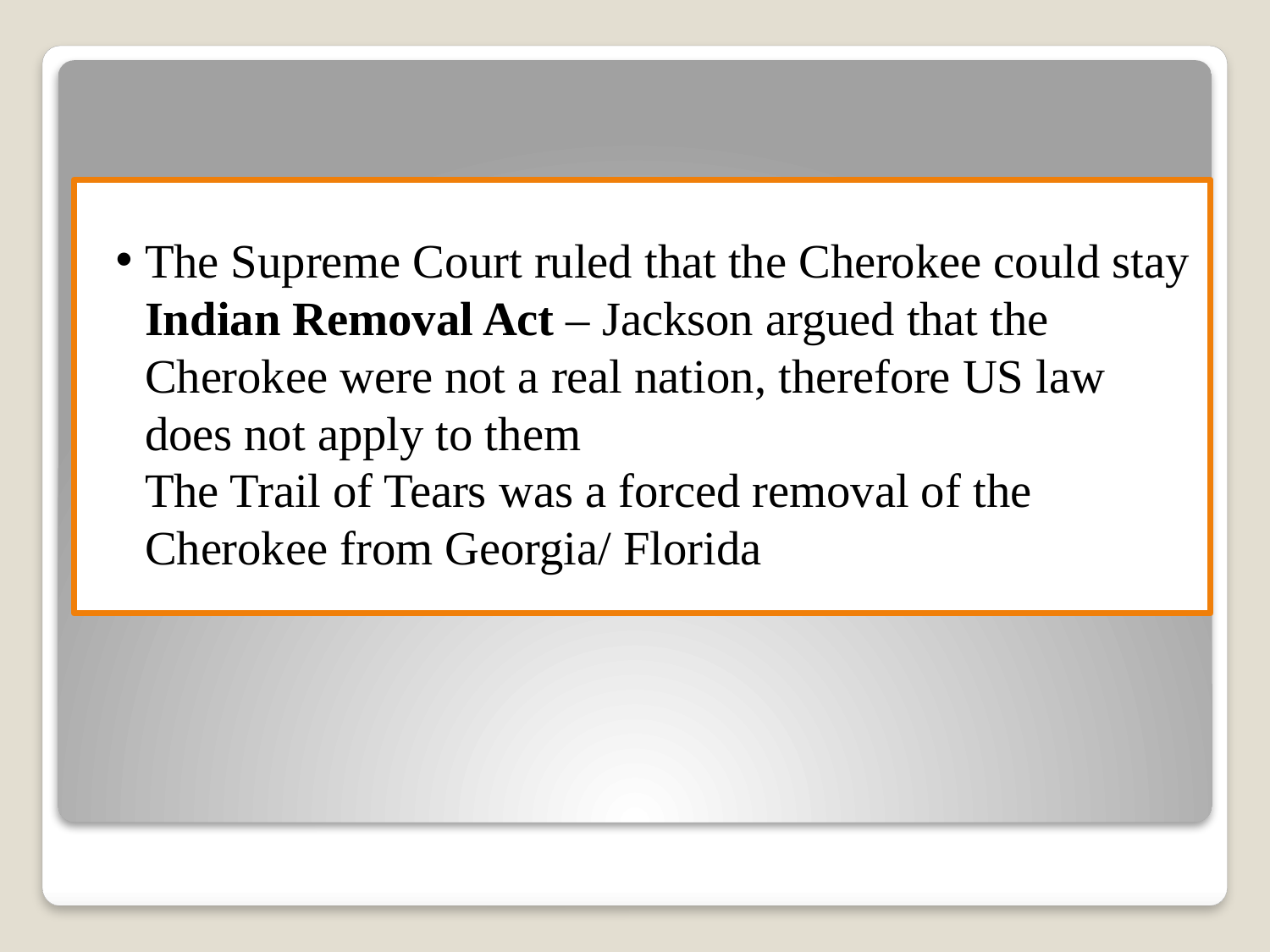

# The Supreme Court ruled that the Cherokee could stay Indian Removal Act – Jackson argued that the Cherokee were not a real nation, therefore US law does not apply to them The Trail of Tears was a forced removal of the Cherokee from Georgia/ Florida